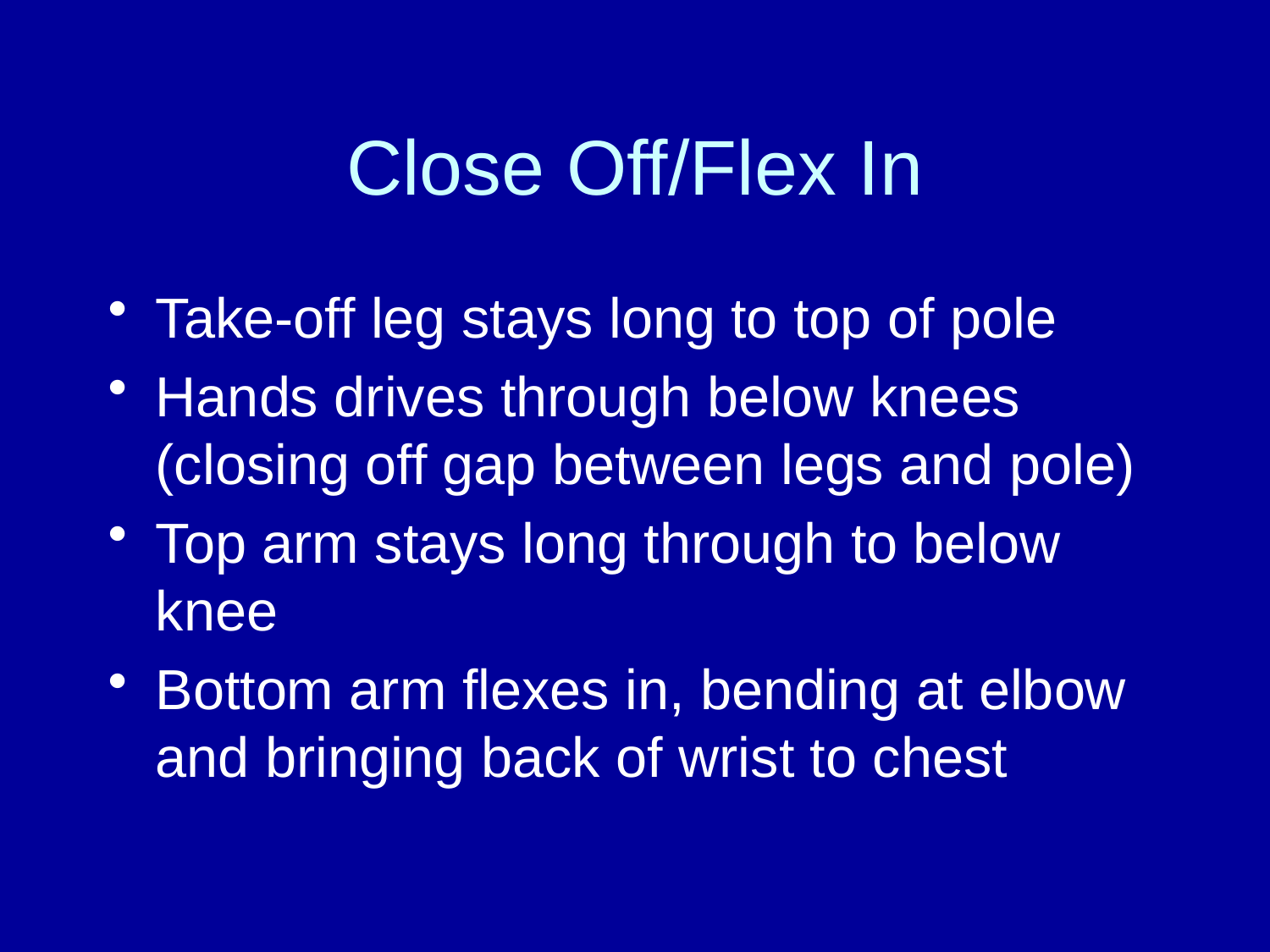

# Close Off/Flex In
Take-off leg stays long to top of pole
Hands drives through below knees (closing off gap between legs and pole)
Top arm stays long through to below knee
Bottom arm flexes in, bending at elbow and bringing back of wrist to chest